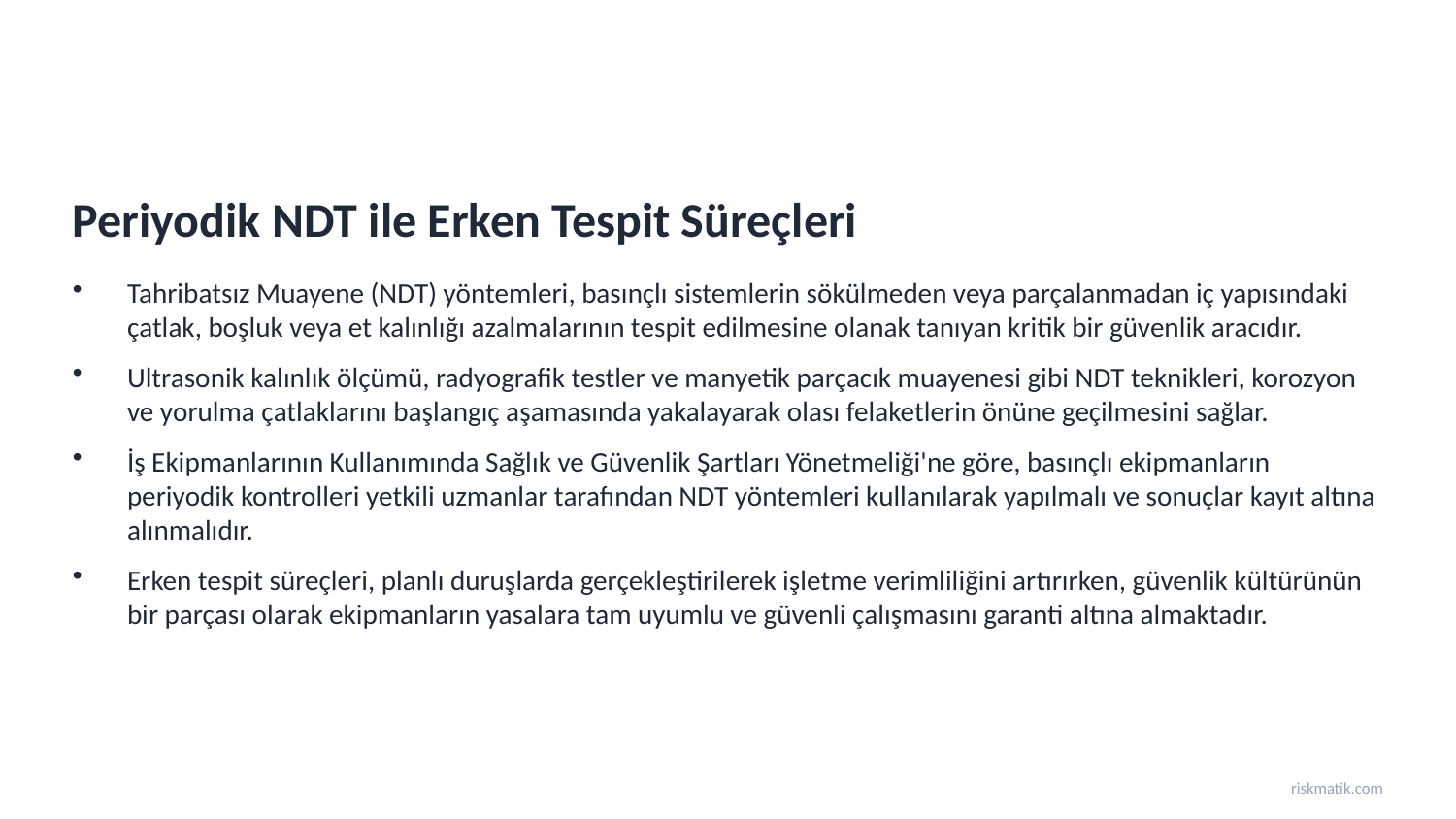

Periyodik NDT ile Erken Tespit Süreçleri
Tahribatsız Muayene (NDT) yöntemleri, basınçlı sistemlerin sökülmeden veya parçalanmadan iç yapısındaki çatlak, boşluk veya et kalınlığı azalmalarının tespit edilmesine olanak tanıyan kritik bir güvenlik aracıdır.
Ultrasonik kalınlık ölçümü, radyografik testler ve manyetik parçacık muayenesi gibi NDT teknikleri, korozyon ve yorulma çatlaklarını başlangıç aşamasında yakalayarak olası felaketlerin önüne geçilmesini sağlar.
İş Ekipmanlarının Kullanımında Sağlık ve Güvenlik Şartları Yönetmeliği'ne göre, basınçlı ekipmanların periyodik kontrolleri yetkili uzmanlar tarafından NDT yöntemleri kullanılarak yapılmalı ve sonuçlar kayıt altına alınmalıdır.
Erken tespit süreçleri, planlı duruşlarda gerçekleştirilerek işletme verimliliğini artırırken, güvenlik kültürünün bir parçası olarak ekipmanların yasalara tam uyumlu ve güvenli çalışmasını garanti altına almaktadır.
riskmatik.com